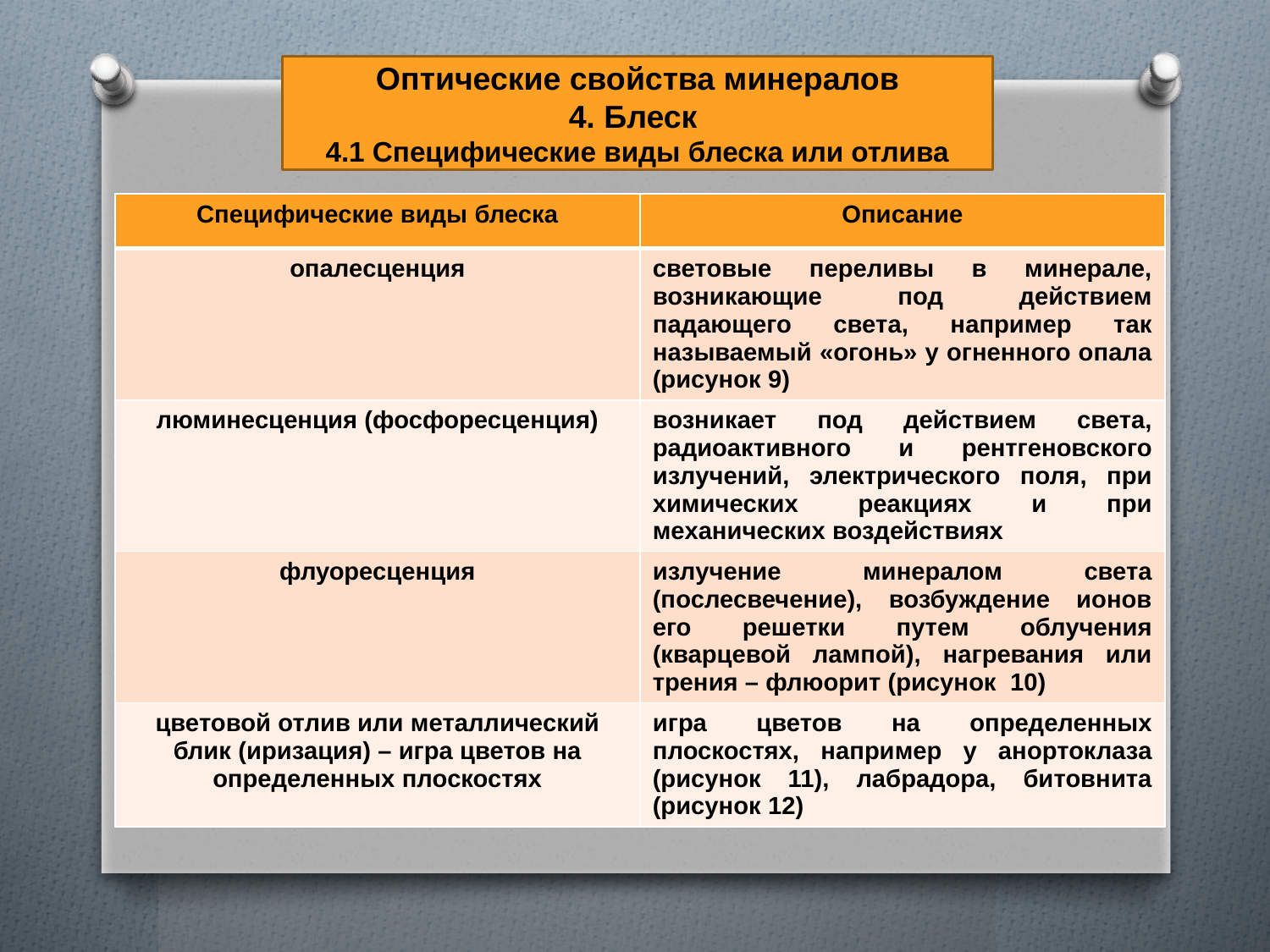

Оптические свойства минералов
4. Блеск
4.1 Специфические виды блеска или отлива
| Специфические виды блеска | Описание |
| --- | --- |
| опалесценция | световые переливы в минерале, возникающие под действием падающего света, например так называемый «огонь» у огненного опала (рисунок 9) |
| люминесценция (фосфоресценция) | возникает под действием света, радиоактивного и рентгеновского излучений, электрического поля, при химических реакциях и при механических воздействиях |
| флуоресценция | излучение минералом света (послесвечение), возбуждение ионов его решетки путем облучения (кварцевой лампой), нагревания или трения – флюорит (рисунок 10) |
| цветовой отлив или металлический блик (иризация) – игра цветов на определенных плоскостях | игра цветов на определенных плоскостях, например у анортоклаза (рисунок 11), лабрадора, битовнита (рисунок 12) |